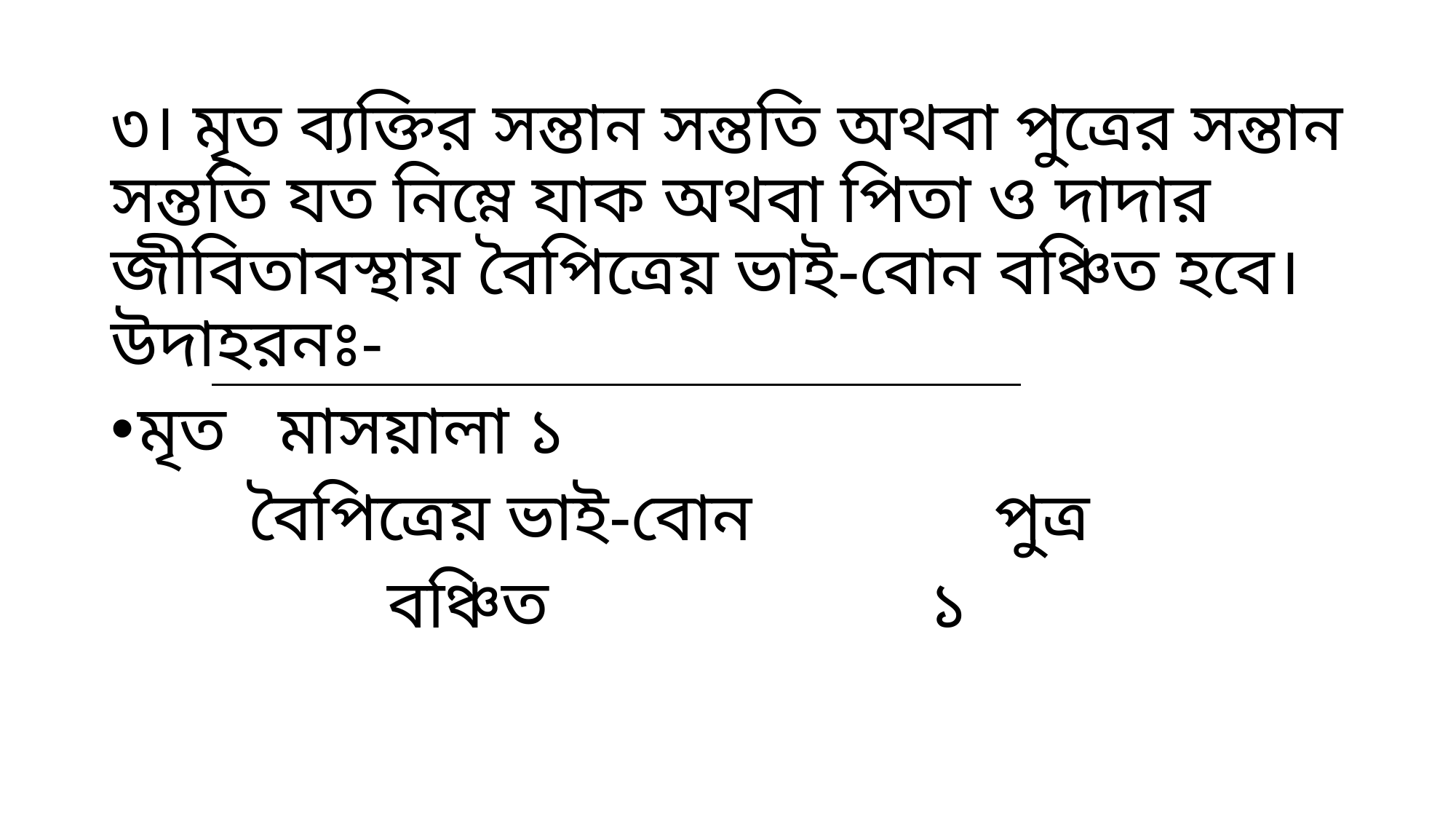

৩। মৃত ব্যক্তির সন্তান সন্ততি অথবা পুত্রের সন্তান সন্ততি যত নিম্নে যাক অথবা পিতা ও দাদার জীবিতাবস্থায় বৈপিত্রেয় ভাই-বোন বঞ্চিত হবে। উদাহরনঃ-
মৃত   মাসয়ালা ১
        বৈপিত্রেয় ভাই-বোন              পুত্র
                বঞ্চিত                      ১